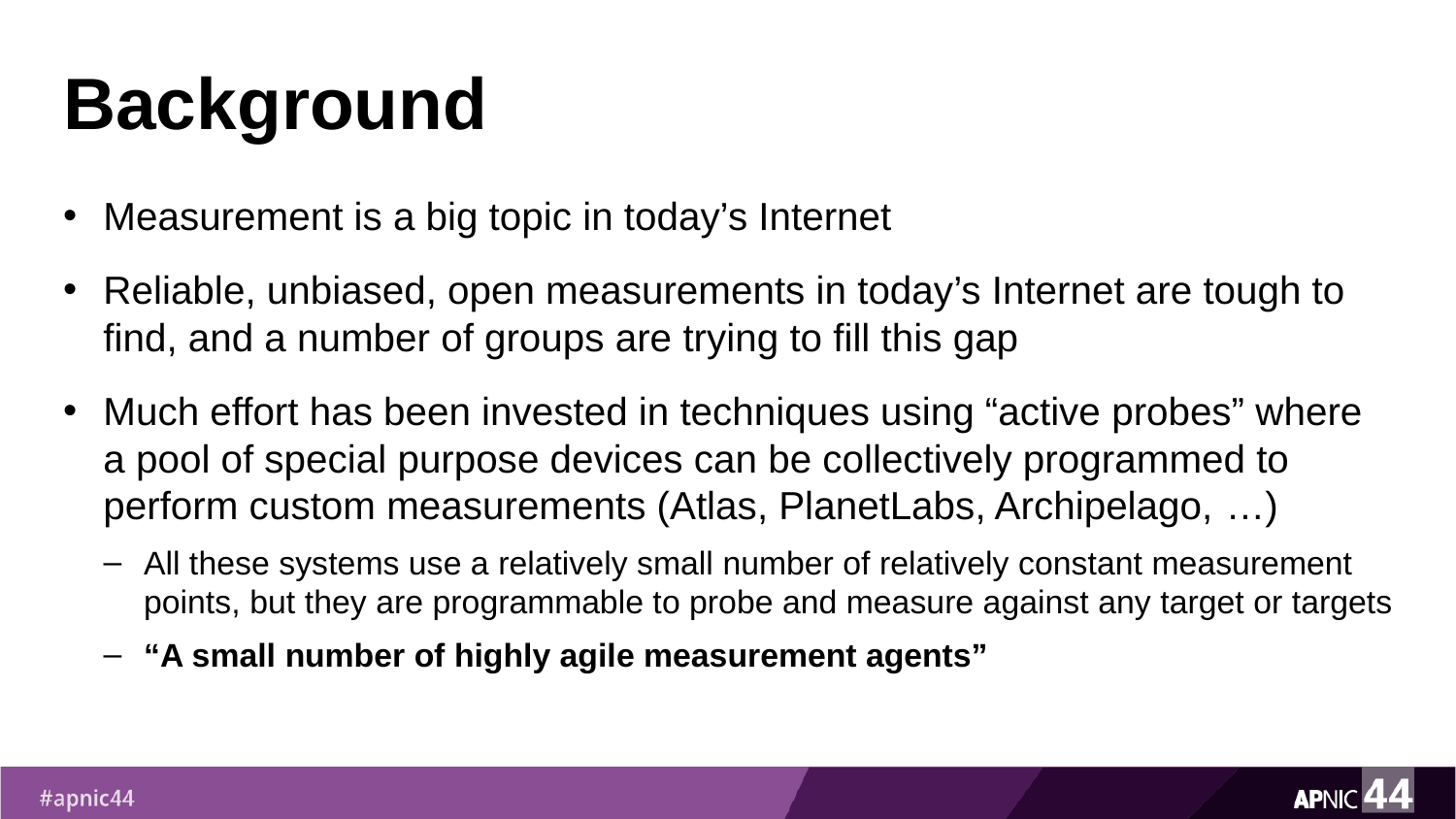

# Background
Measurement is a big topic in today’s Internet
Reliable, unbiased, open measurements in today’s Internet are tough to find, and a number of groups are trying to fill this gap
Much effort has been invested in techniques using “active probes” where a pool of special purpose devices can be collectively programmed to perform custom measurements (Atlas, PlanetLabs, Archipelago, …)
All these systems use a relatively small number of relatively constant measurement points, but they are programmable to probe and measure against any target or targets
“A small number of highly agile measurement agents”